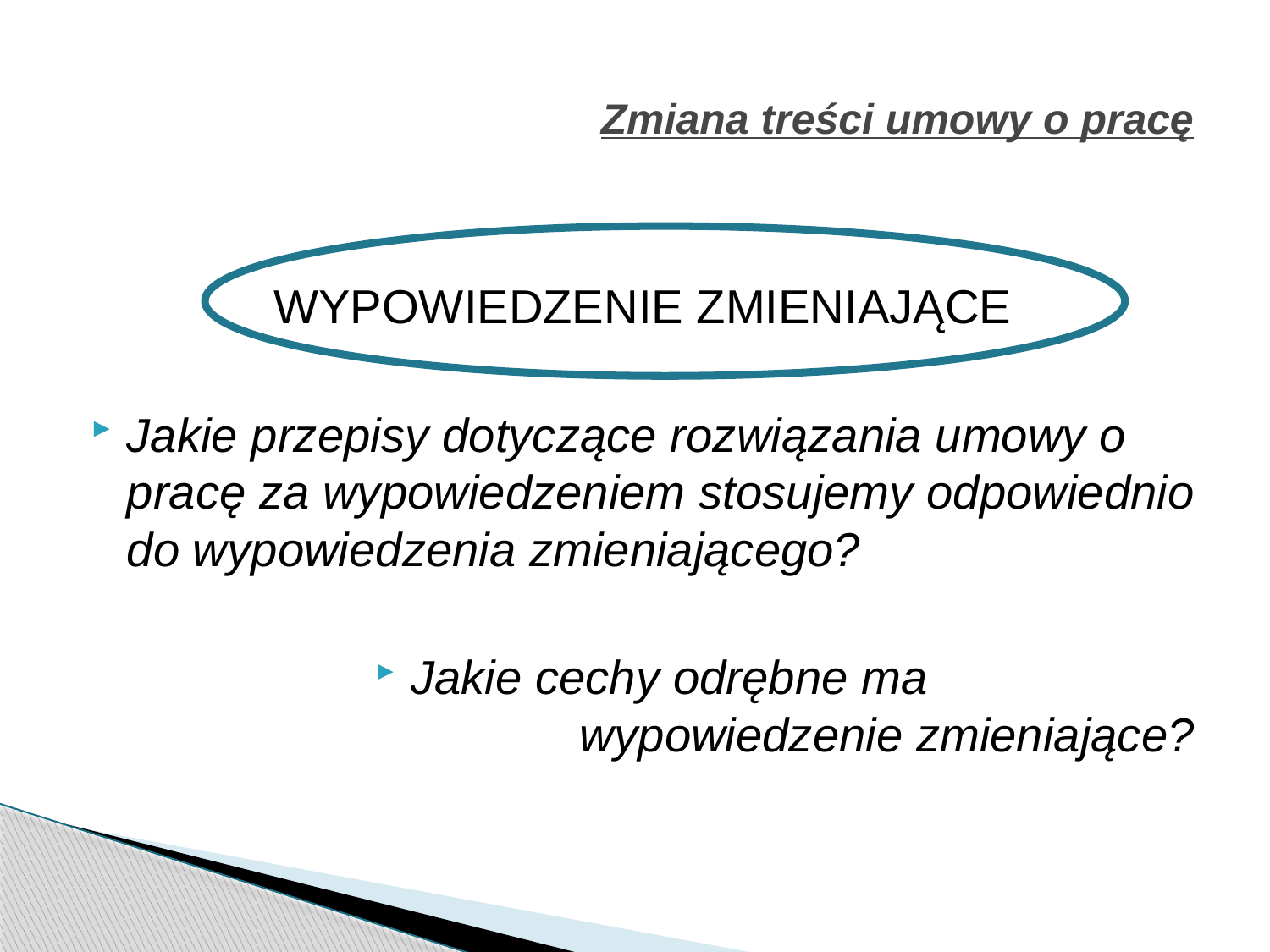

# Zmiana treści umowy o pracę

WYPOWIEDZENIE ZMIENIAJĄCE

Jakie przepisy dotyczące rozwiązania umowy o pracę za wypowiedzeniem stosujemy odpowiednio do wypowiedzenia zmieniającego?

Jakie cechy odrębne ma                     wypowiedzenie zmieniające?